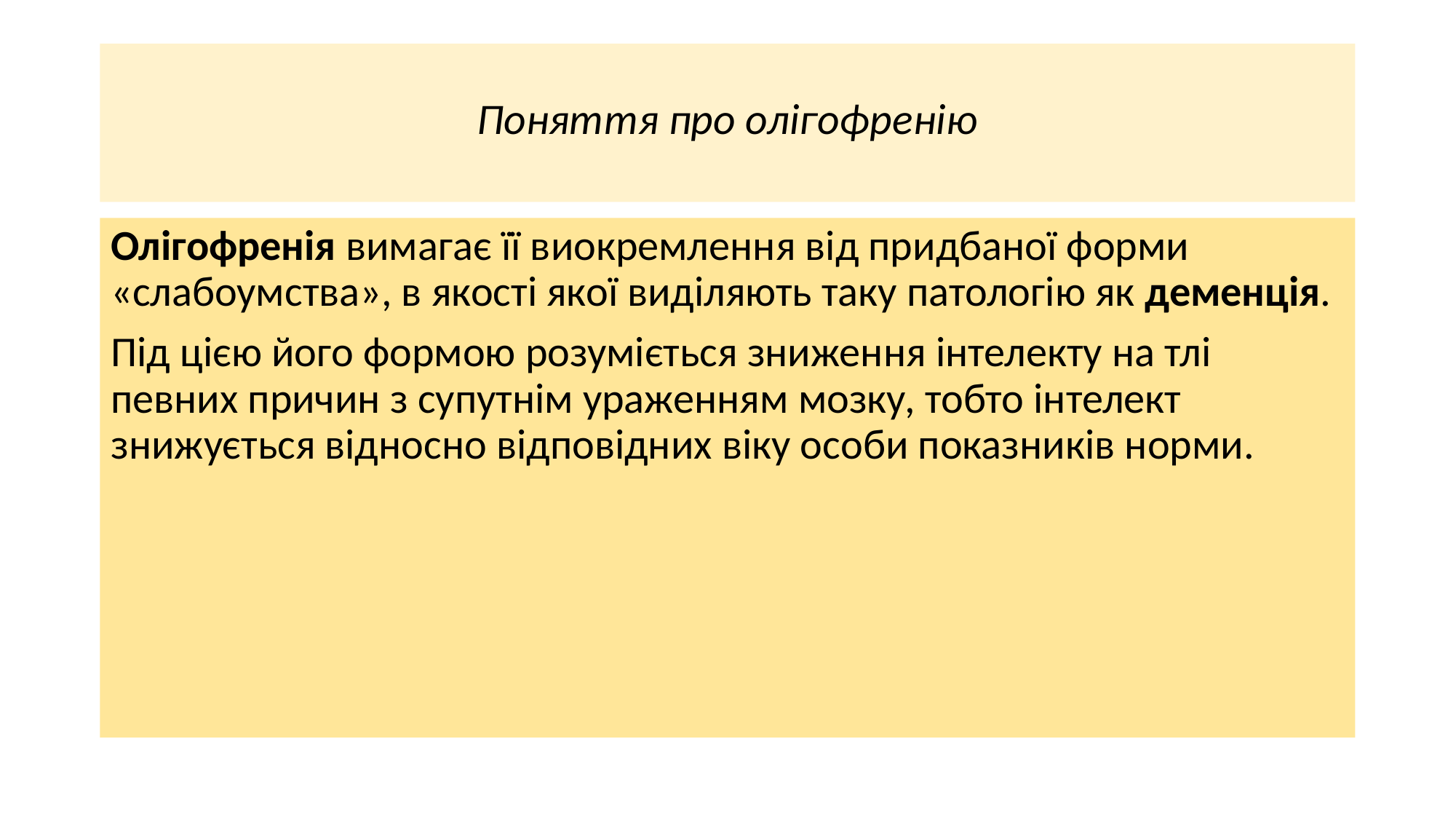

# Поняття про олігофренію
Олігофренія вимагає її виокремлення від придбаної форми «слабоумства», в якості якої виділяють таку патологію як деменція.
Під цією його формою розуміється зниження інтелекту на тлі певних причин з супутнім ураженням мозку, тобто інтелект знижується відносно відповідних віку особи показників норми.